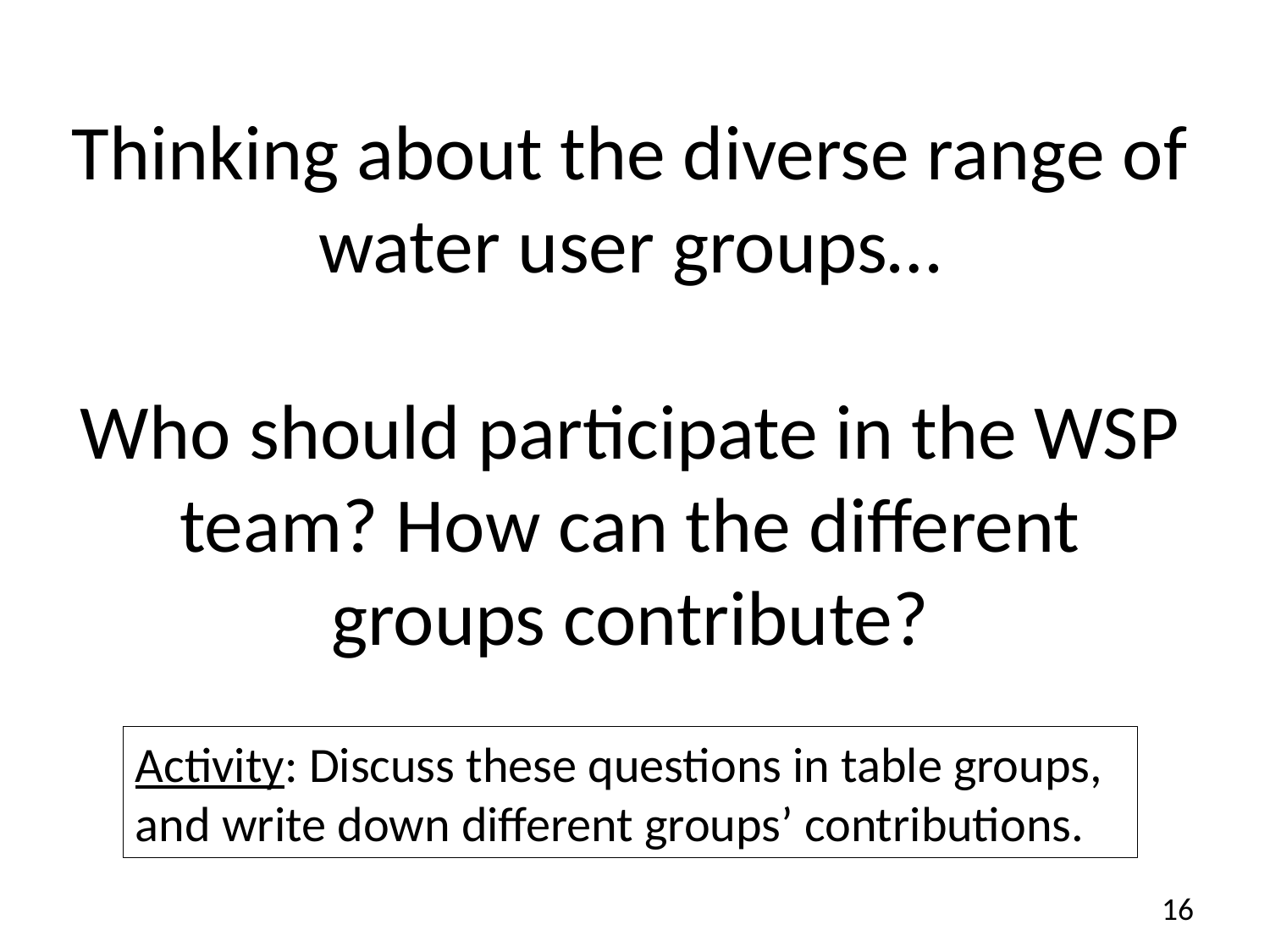

Thinking about the diverse range of water user groups…

Who should participate in the WSP team? How can the different groups contribute?
Activity: Discuss these questions in table groups, and write down different groups’ contributions.
16